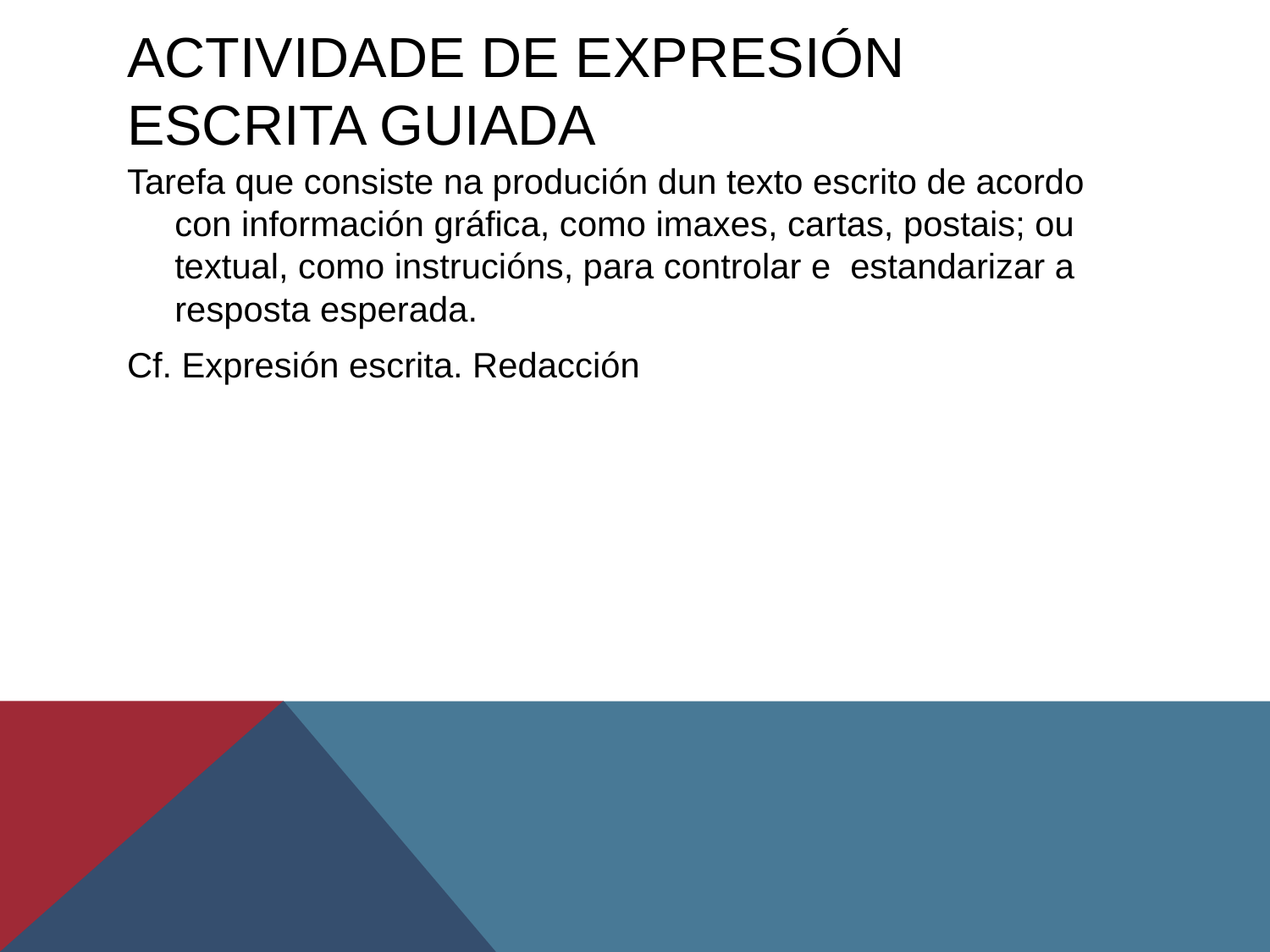

# Actividade de expresión escrita guiada
Tarefa que consiste na produción dun texto escrito de acordo con información gráfica, como imaxes, cartas, postais; ou textual, como instrucións, para controlar e  estandarizar a resposta esperada.
Cf. Expresión escrita. Redacción